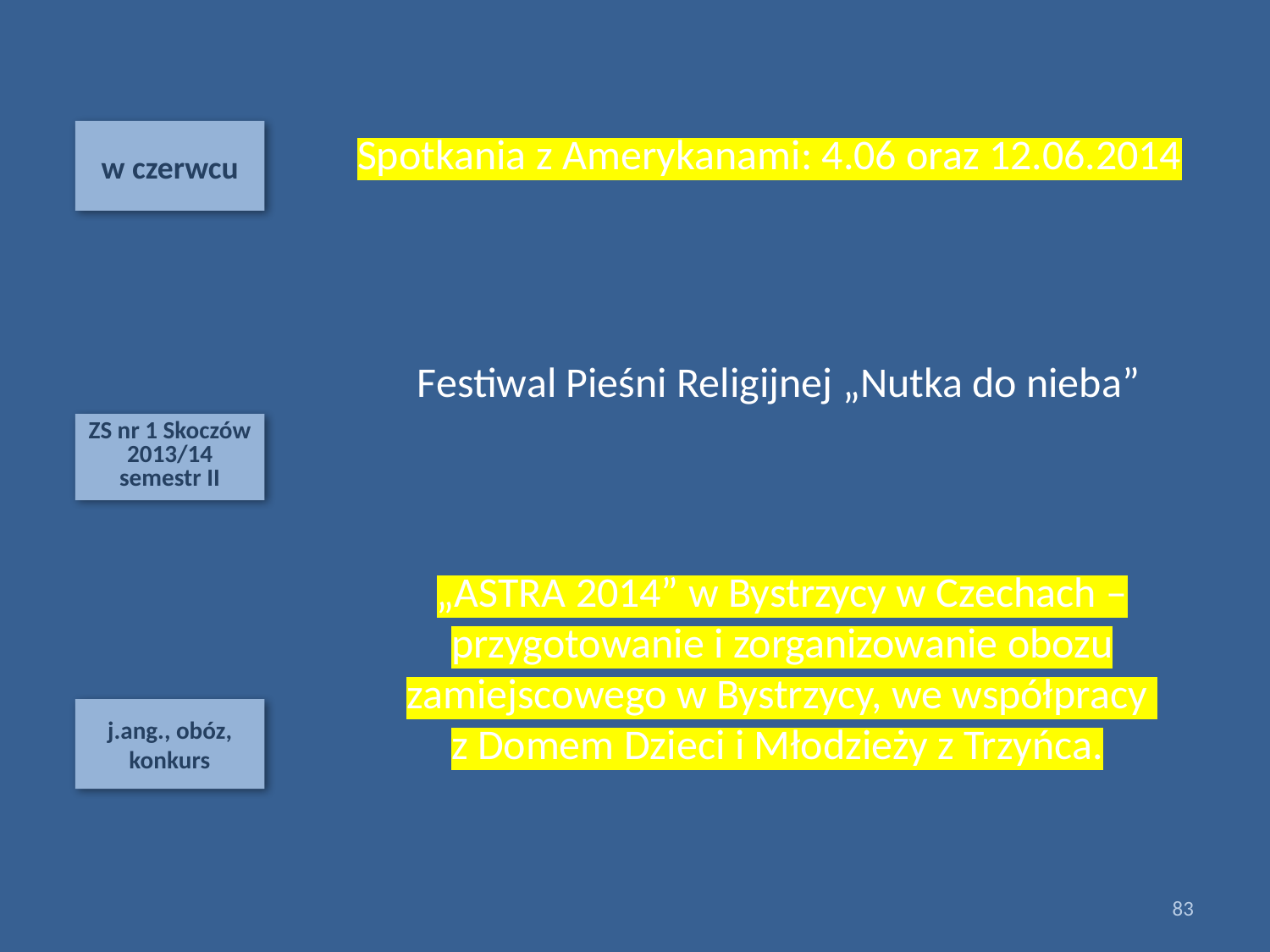

w czerwcu
Spotkania z Amerykanami: 4.06 oraz 12.06.2014
Festiwal Pieśni Religijnej „Nutka do nieba”
ZS nr 1 Skoczów 2013/14
semestr II
„ASTRA 2014” w Bystrzycy w Czechach – przygotowanie i zorganizowanie obozu zamiejscowego w Bystrzycy, we współpracy
z Domem Dzieci i Młodzieży z Trzyńca.
j.ang., obóz, konkurs
83